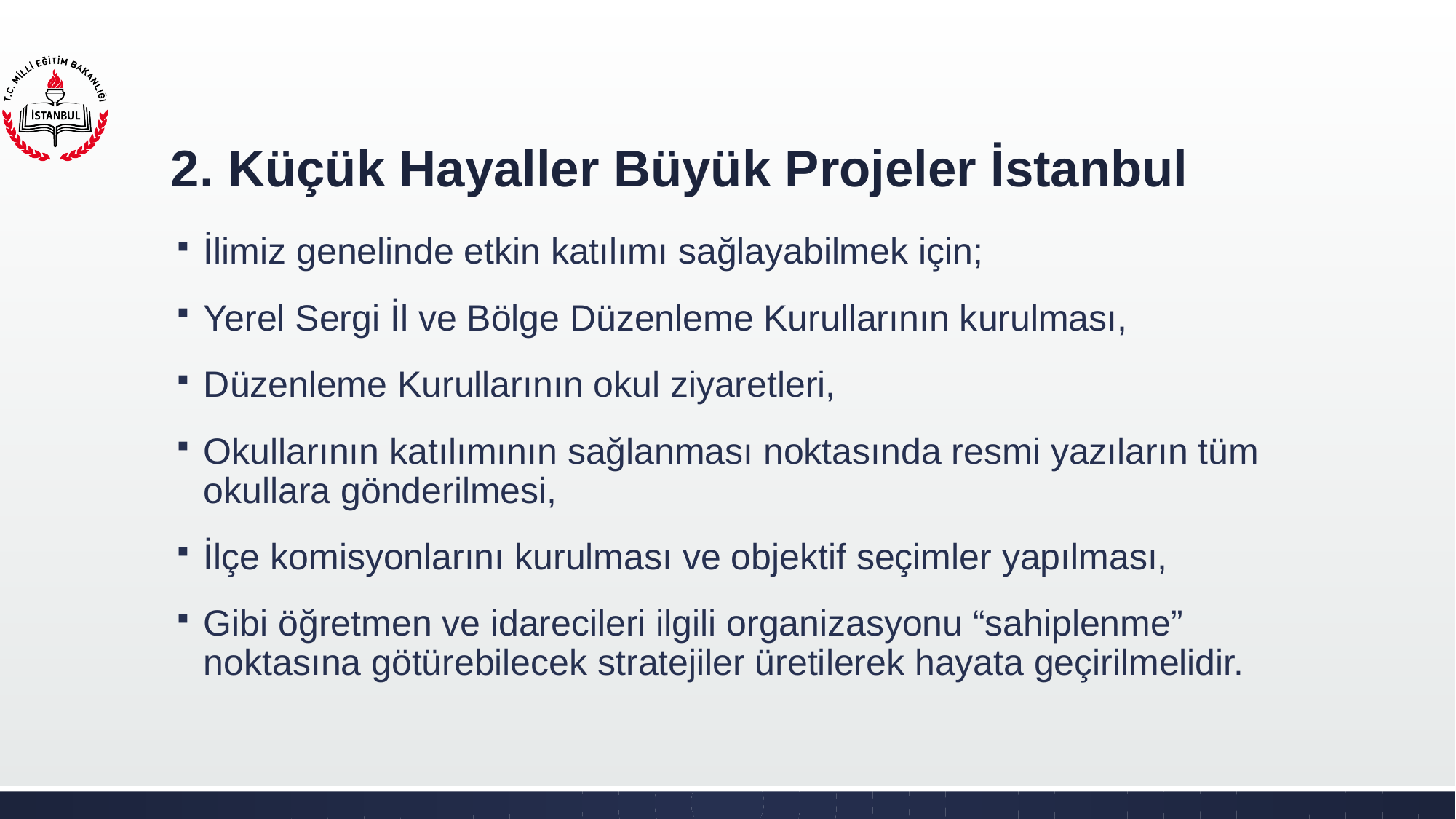

# 2. Küçük Hayaller Büyük Projeler İstanbul
İlimiz genelinde etkin katılımı sağlayabilmek için;
Yerel Sergi İl ve Bölge Düzenleme Kurullarının kurulması,
Düzenleme Kurullarının okul ziyaretleri,
Okullarının katılımının sağlanması noktasında resmi yazıların tüm okullara gönderilmesi,
İlçe komisyonlarını kurulması ve objektif seçimler yapılması,
Gibi öğretmen ve idarecileri ilgili organizasyonu “sahiplenme” noktasına götürebilecek stratejiler üretilerek hayata geçirilmelidir.